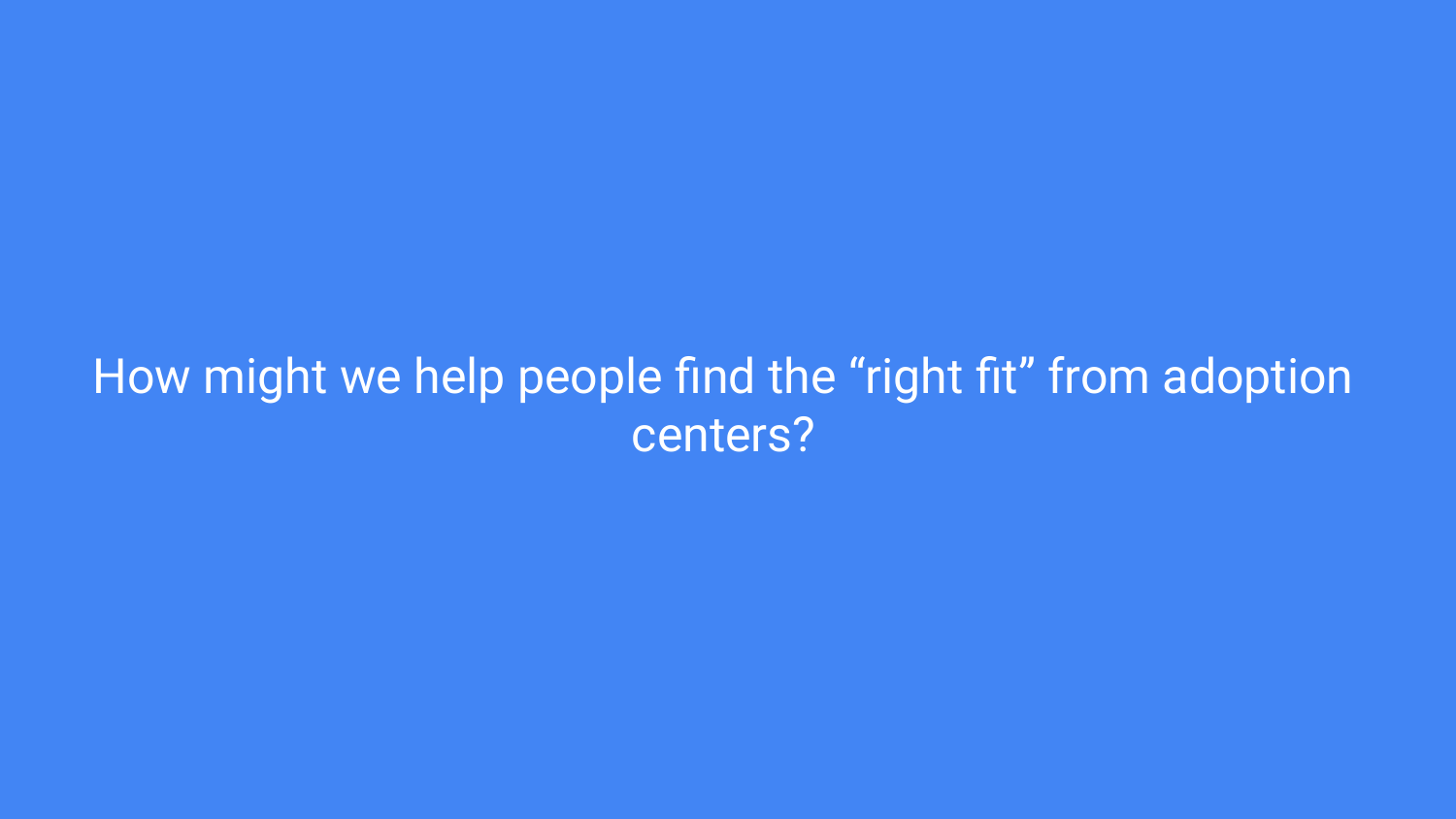

# How might we help people find the “right fit” from adoption centers?